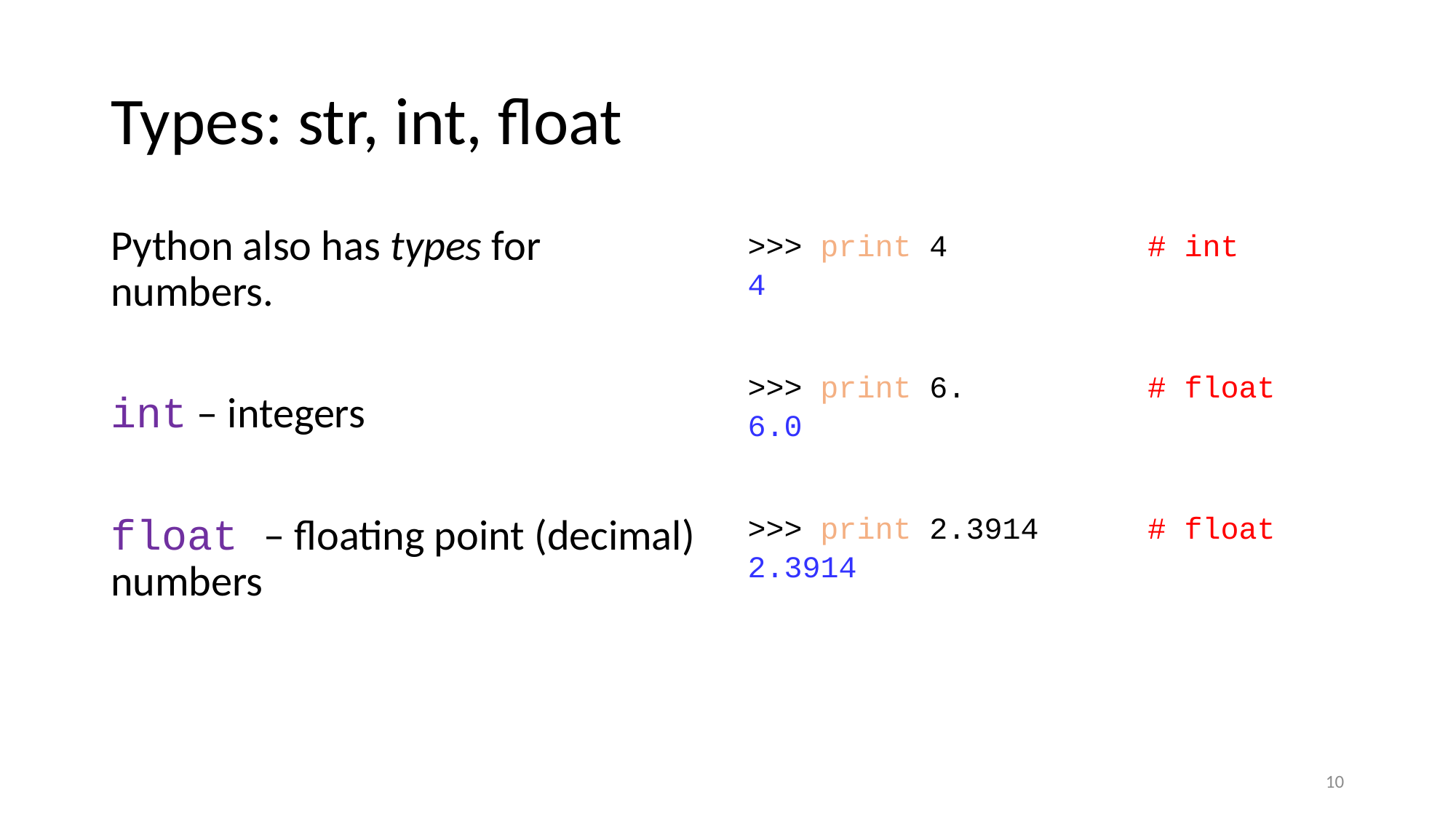

# Types: str, int, float
Python also has types for numbers.

int – integers

float – floating point (decimal) numbers
>>> print 4           # int
4

>>> print 6.          # float
6.0

>>> print 2.3914      # float
2.3914

10